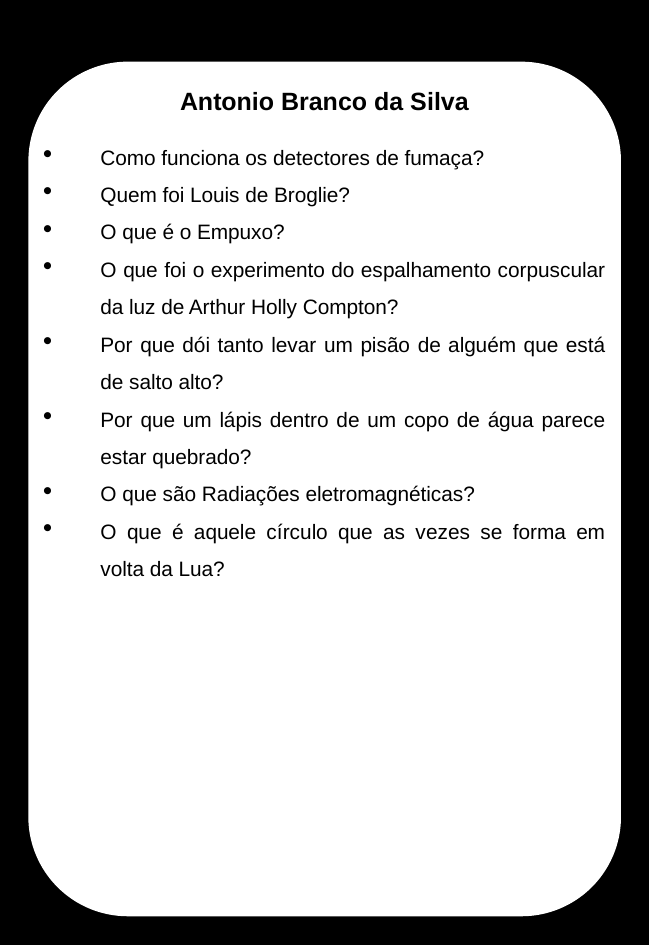

Antonio Branco da Silva
Como funciona os detectores de fumaça?
Quem foi Louis de Broglie?
O que é o Empuxo?
O que foi o experimento do espalhamento corpuscular da luz de Arthur Holly Compton?
Por que dói tanto levar um pisão de alguém que está de salto alto?
Por que um lápis dentro de um copo de água parece estar quebrado?
O que são Radiações eletromagnéticas?
O que é aquele círculo que as vezes se forma em volta da Lua?